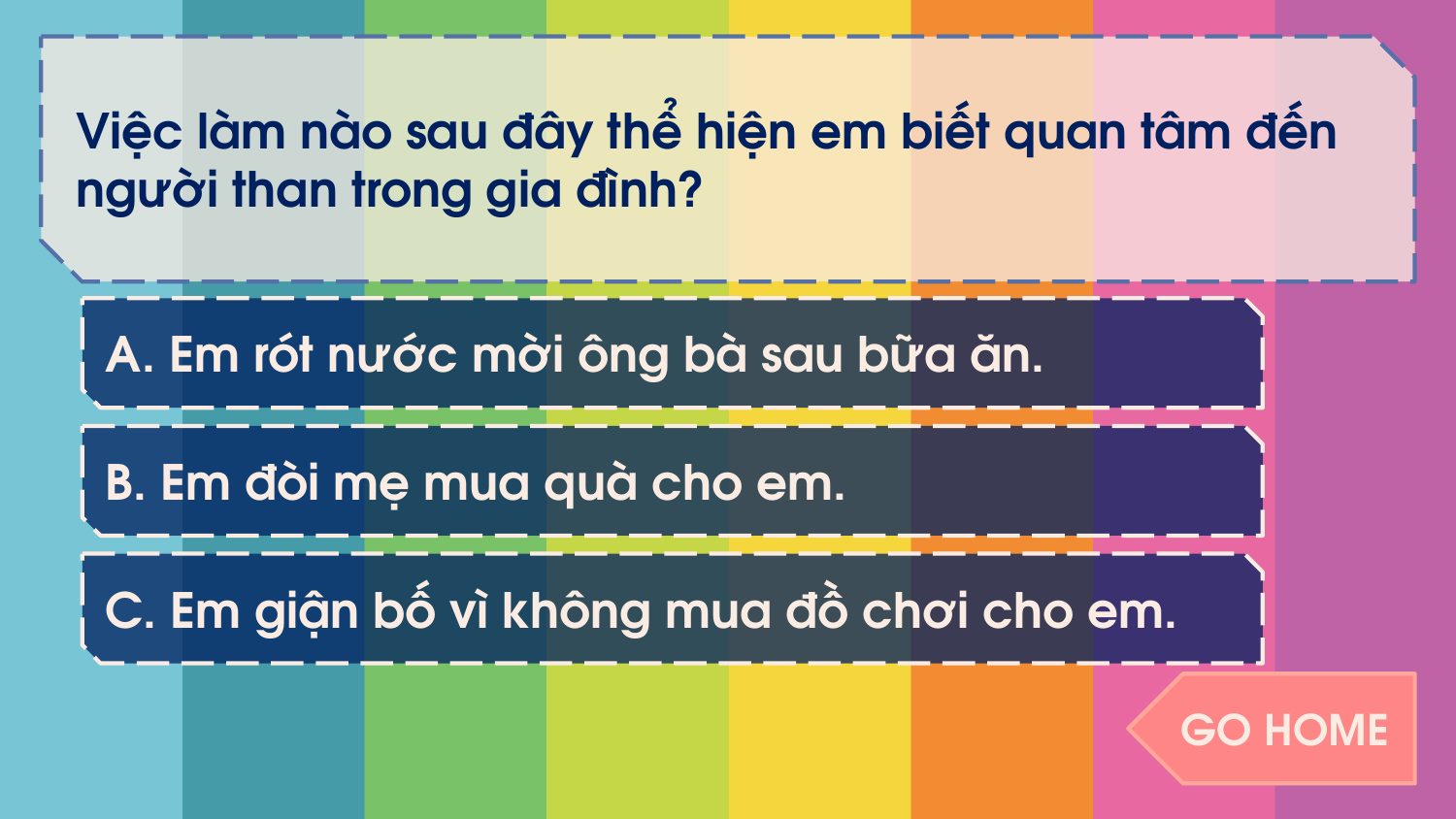

Việc làm nào sau đây thể hiện em biết quan tâm đến người than trong gia đình?
A. Em rót nước mời ông bà sau bữa ăn.
B. Em đòi mẹ mua quà cho em.
C. Em giận bố vì không mua đồ chơi cho em.
GO HOME